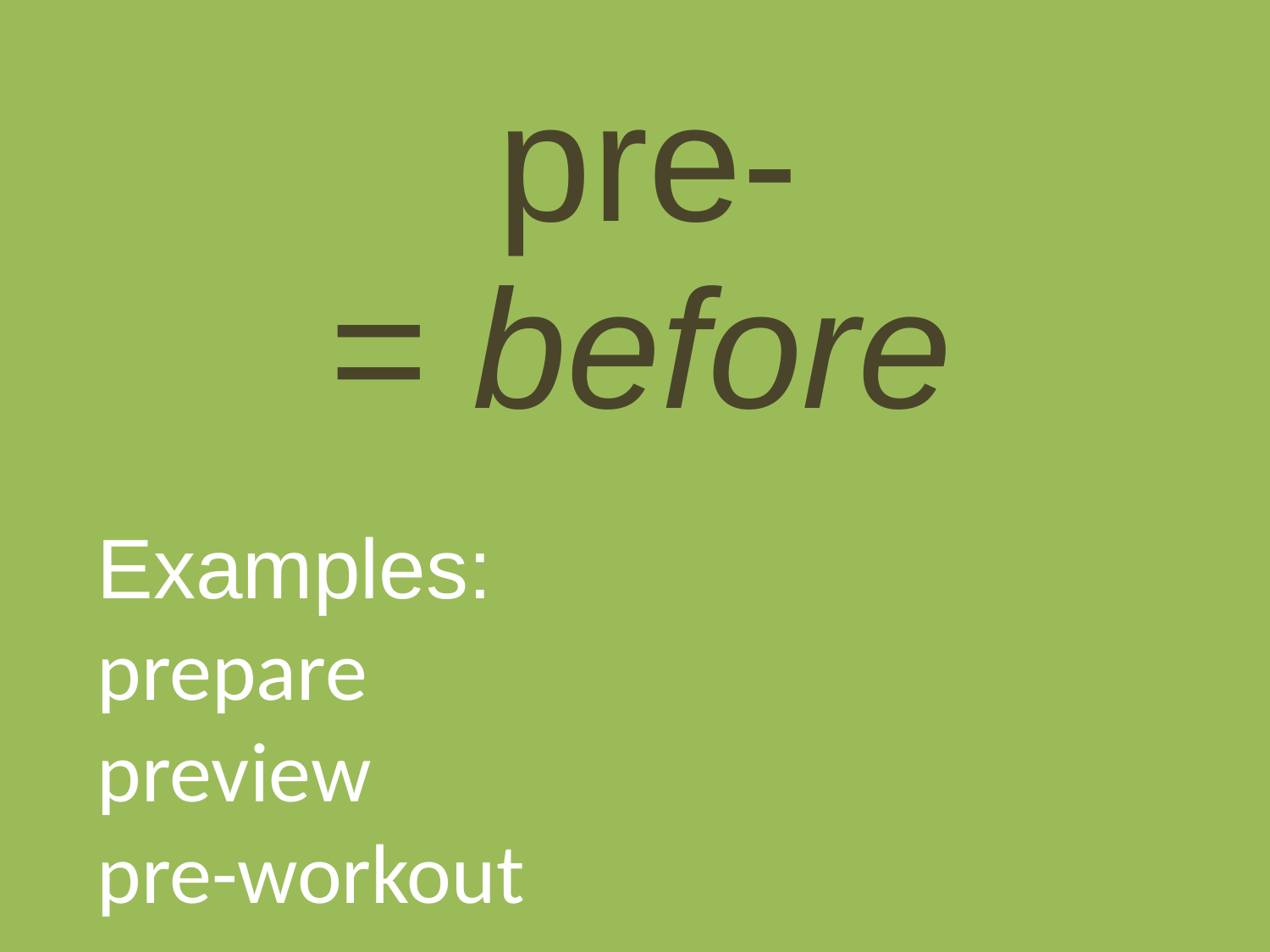

pre-
= before
Examples:
prepare
preview
pre-workout